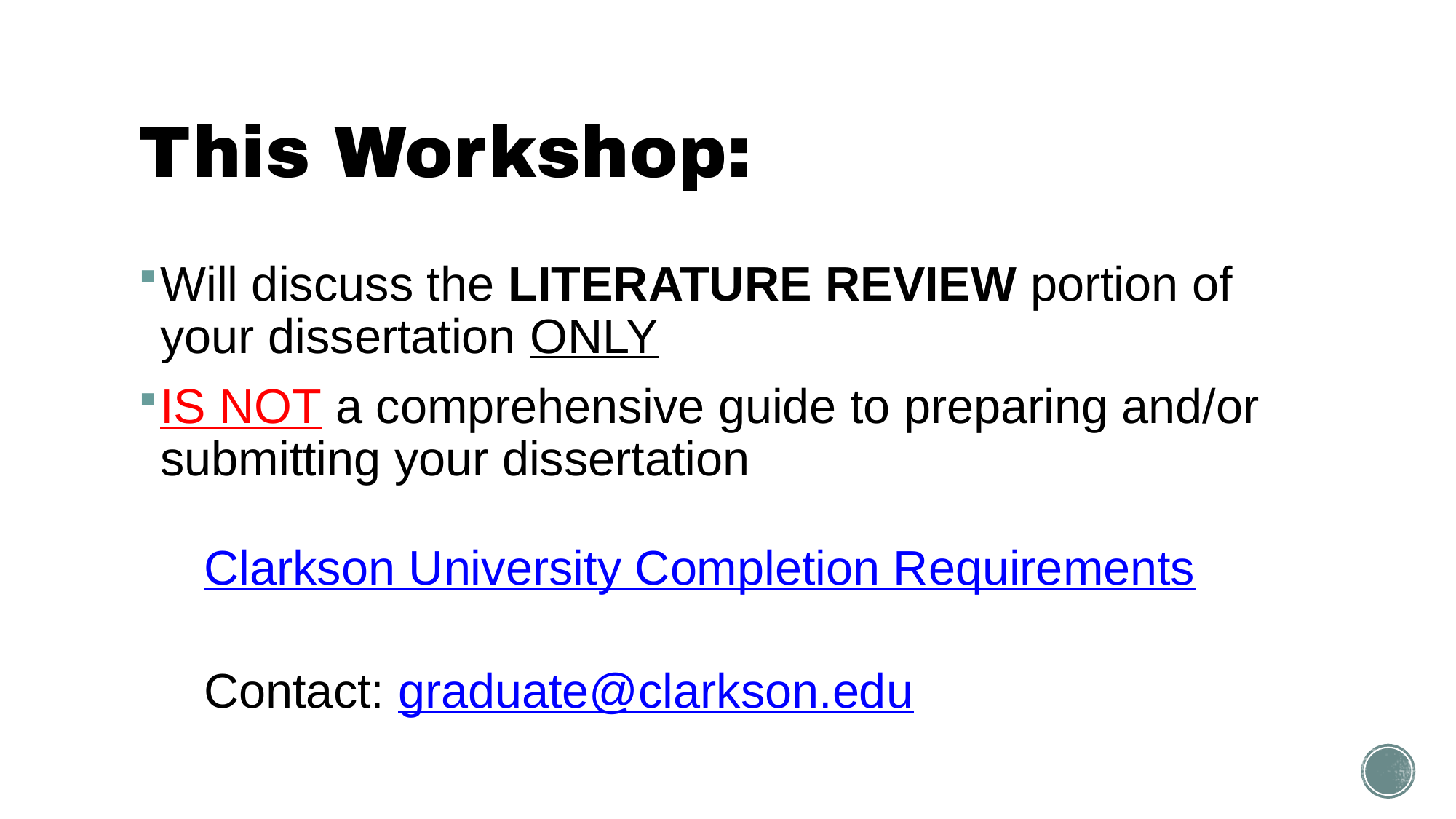

# This Workshop:
Will discuss the LITERATURE REVIEW portion of your dissertation ONLY
IS NOT a comprehensive guide to preparing and/or submitting your dissertation

Clarkson University Completion Requirements

Contact: graduate@clarkson.edu